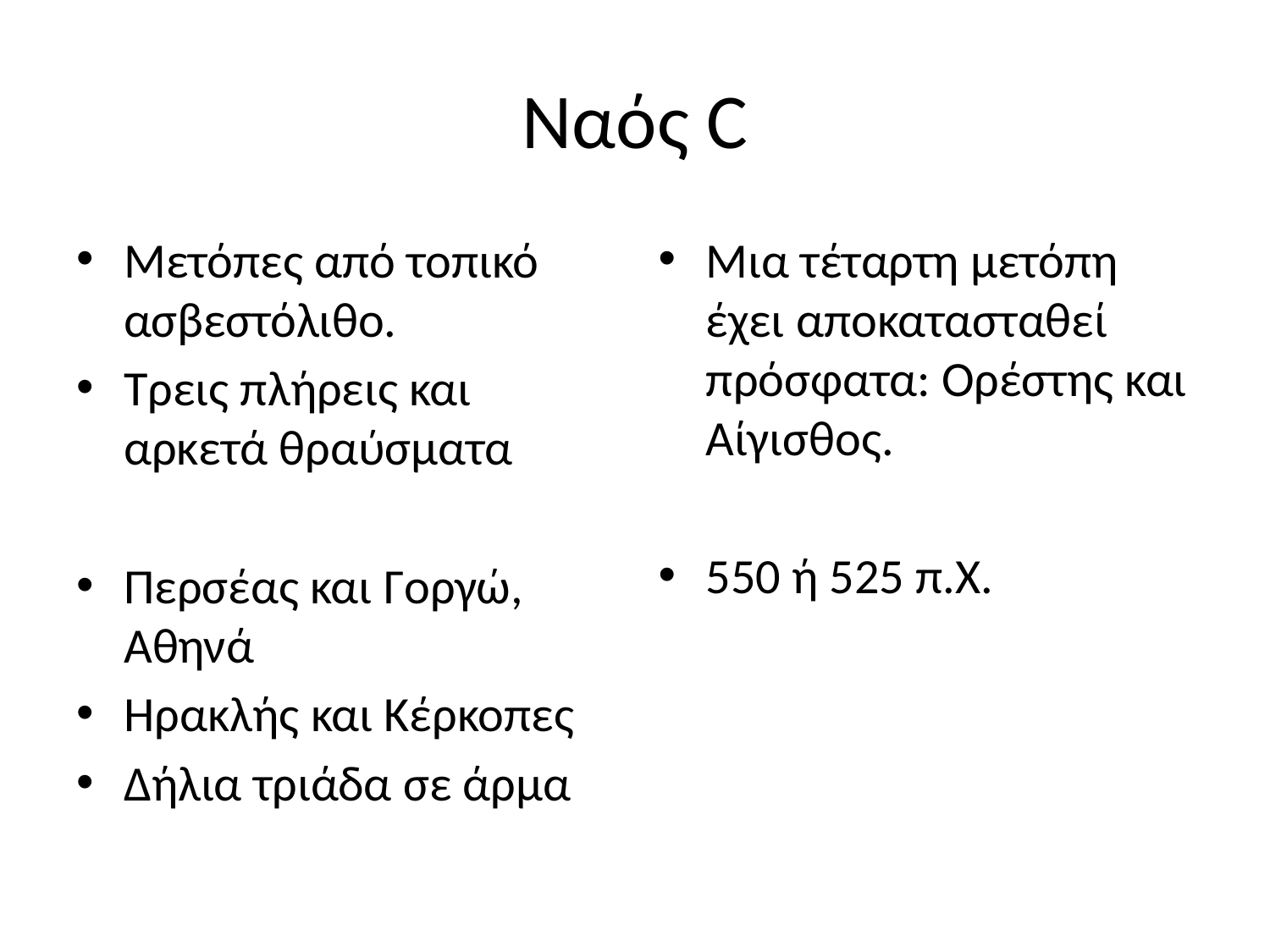

# Ναός C
Μετόπες από τοπικό ασβεστόλιθο.
Τρεις πλήρεις και αρκετά θραύσματα

Περσέας και Γοργώ, Αθηνά
Ηρακλής και Κέρκοπες
Δήλια τριάδα σε άρμα

Μια τέταρτη μετόπη έχει αποκατασταθεί πρόσφατα: Ορέστης και Αίγισθος.

550 ή 525 π.Χ.